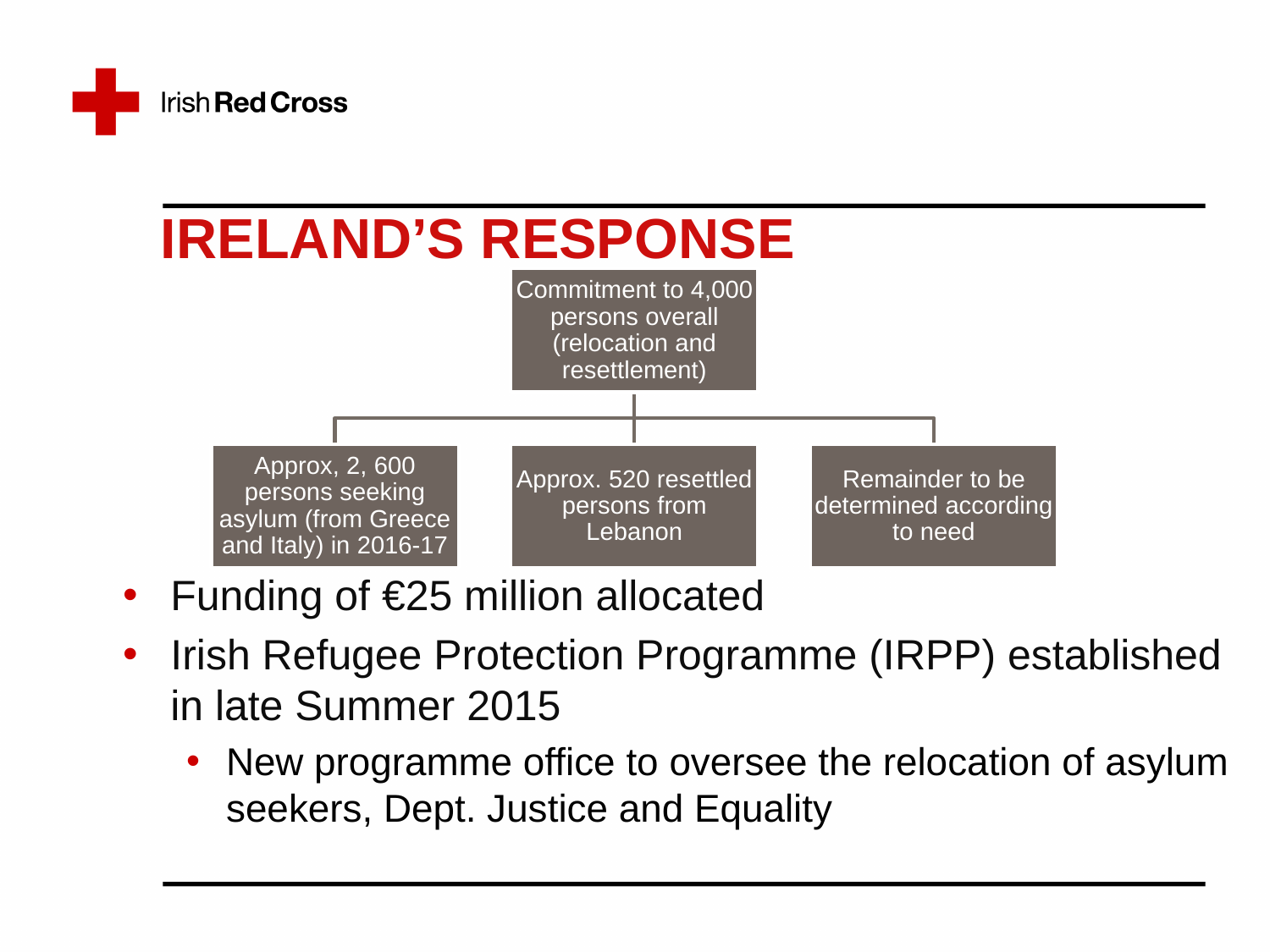

Commitment to 4,000 persons overall (relocation and resettlement)
Approx, 2, 600 persons seeking asylum (from Greece and Italy) in 2016-17
Approx. 520 resettled persons from Lebanon
Remainder to be determined according to need
Ireland’s Response

Funding of €25 million allocated
Irish Refugee Protection Programme (IRPP) established in late Summer 2015
New programme office to oversee the relocation of asylum seekers, Dept. Justice and Equality